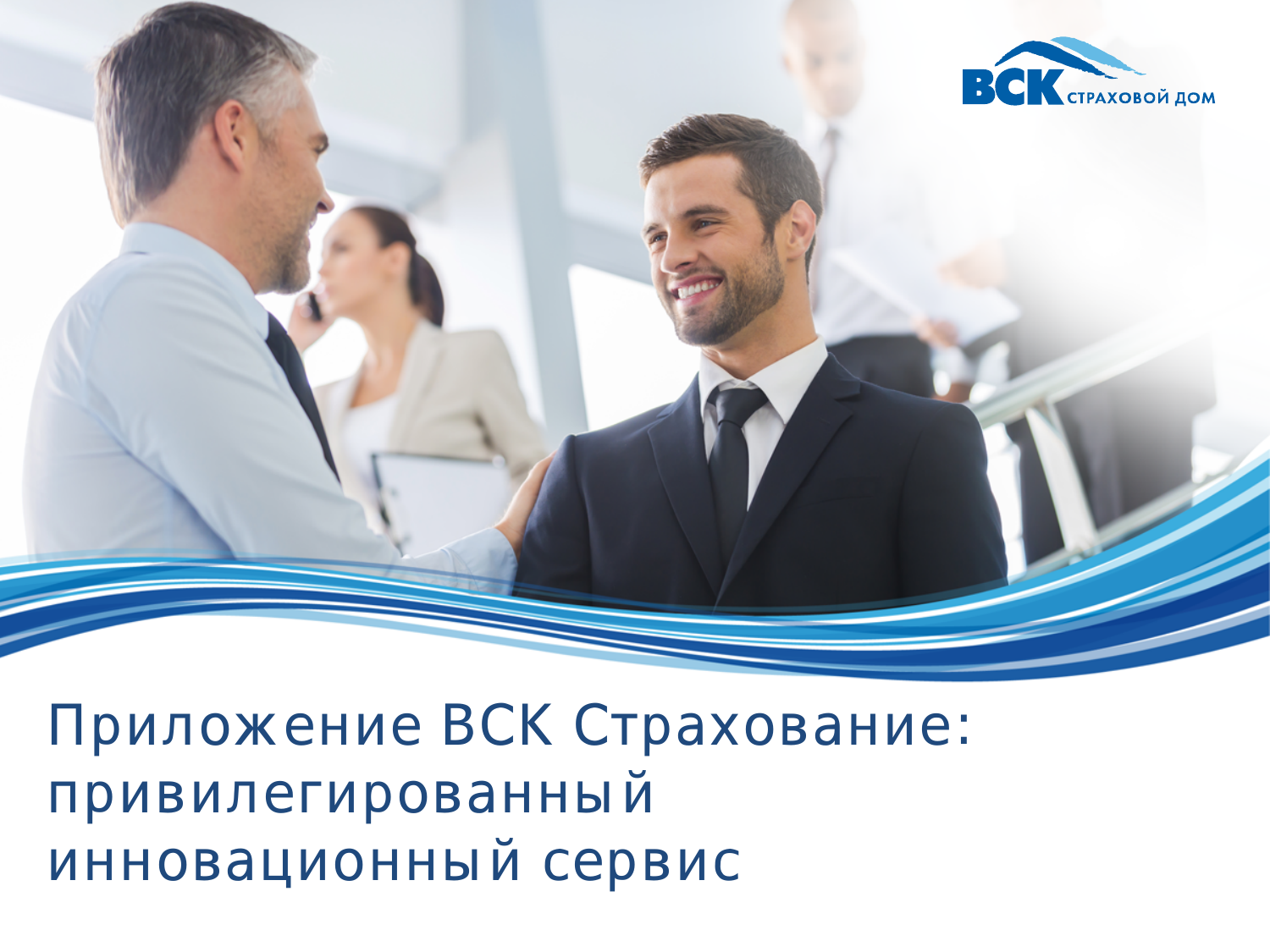

# Приложение ВСК Страхование: привилегированный инновационный сервис